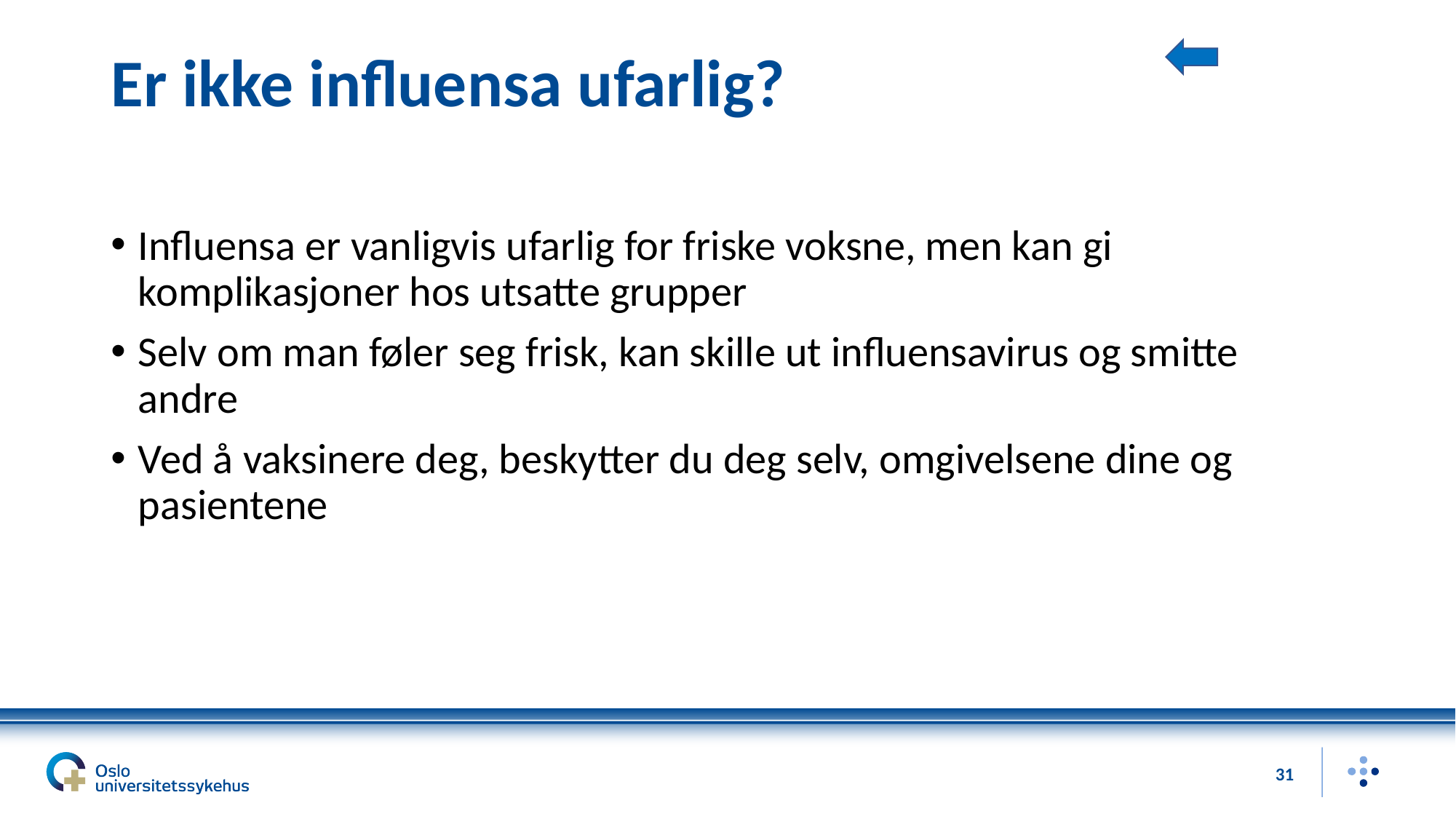

# Er ikke influensa ufarlig?
Influensa er vanligvis ufarlig for friske voksne, men kan gi komplikasjoner hos utsatte grupper
Selv om man føler seg frisk, kan skille ut influensavirus og smitte andre
Ved å vaksinere deg, beskytter du deg selv, omgivelsene dine og pasientene
31